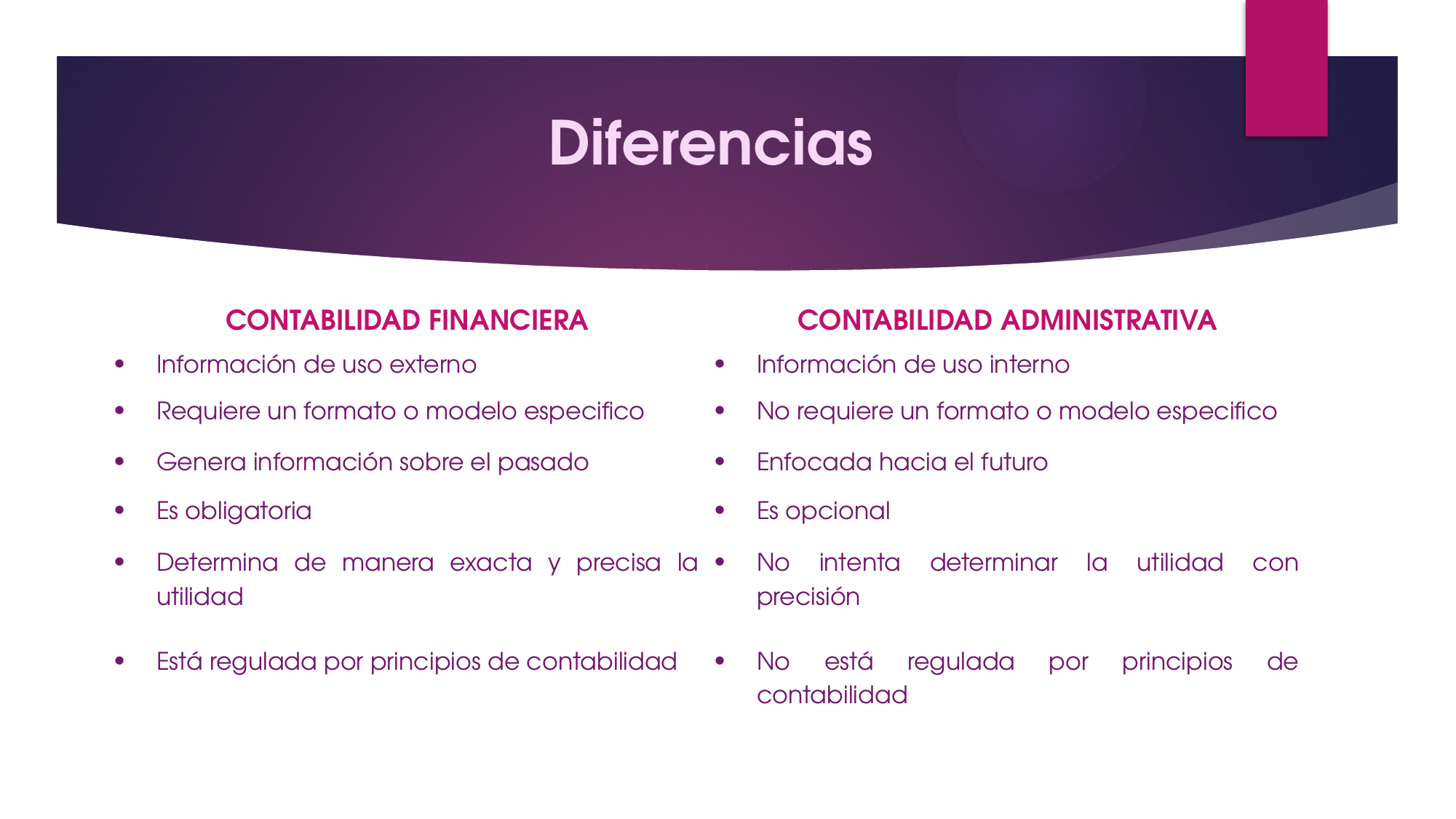

# Diferencias
| CONTABILIDAD FINANCIERA | CONTABILIDAD ADMINISTRATIVA |
| --- | --- |
| Información de uso externo | Información de uso interno |
| Requiere un formato o modelo especifico | No requiere un formato o modelo especifico |
| Genera información sobre el pasado | Enfocada hacia el futuro |
| Es obligatoria | Es opcional |
| Determina de manera exacta y precisa la utilidad | No intenta determinar la utilidad con precisión |
| Está regulada por principios de contabilidad | No está regulada por principios de contabilidad |